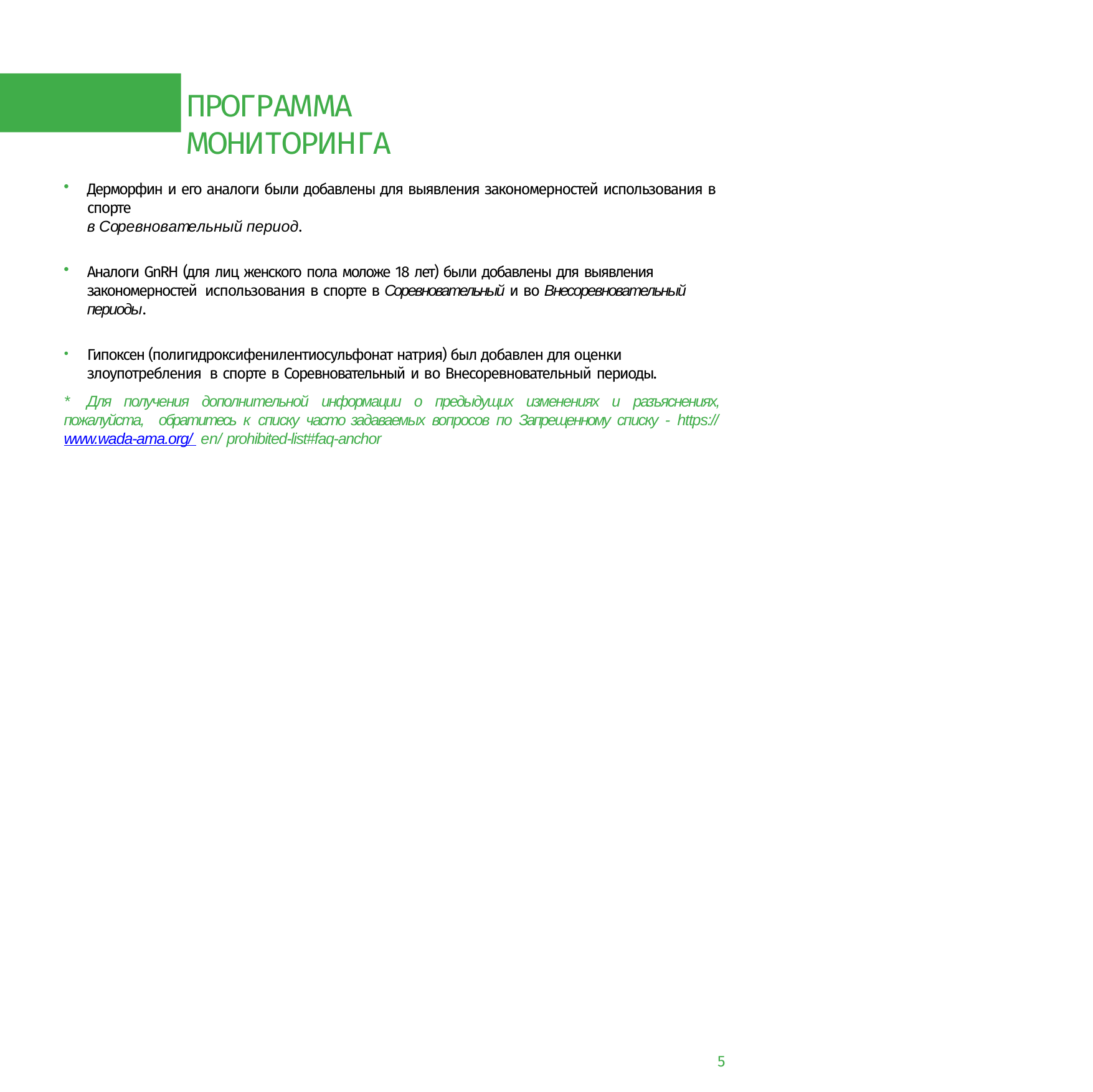

# ПРОГРАММА МОНИТОРИНГА
Дерморфин и его аналоги были добавлены для выявления закономерностей использования в спорте
в Соревновательный период.

Аналоги GnRH (для лиц женского пола моложе 18 лет) были добавлены для выявления закономерностей  использования в спорте в Соревновательный и во Внесоревновательный периоды.

Гипоксен (полигидроксифенилентиосульфонат натрия) был добавлен для оценки злоупотребления  в спорте в Соревновательный и во Внесоревновательный периоды.
* Для получения дополнительной информации о предыдущих изменениях и разъяснениях, пожалуйста,  обратитесь к списку часто задаваемых вопросов по Запрещенному списку - https://www.wada-ama.org/  en/ prohibited-list#faq-anchor
5